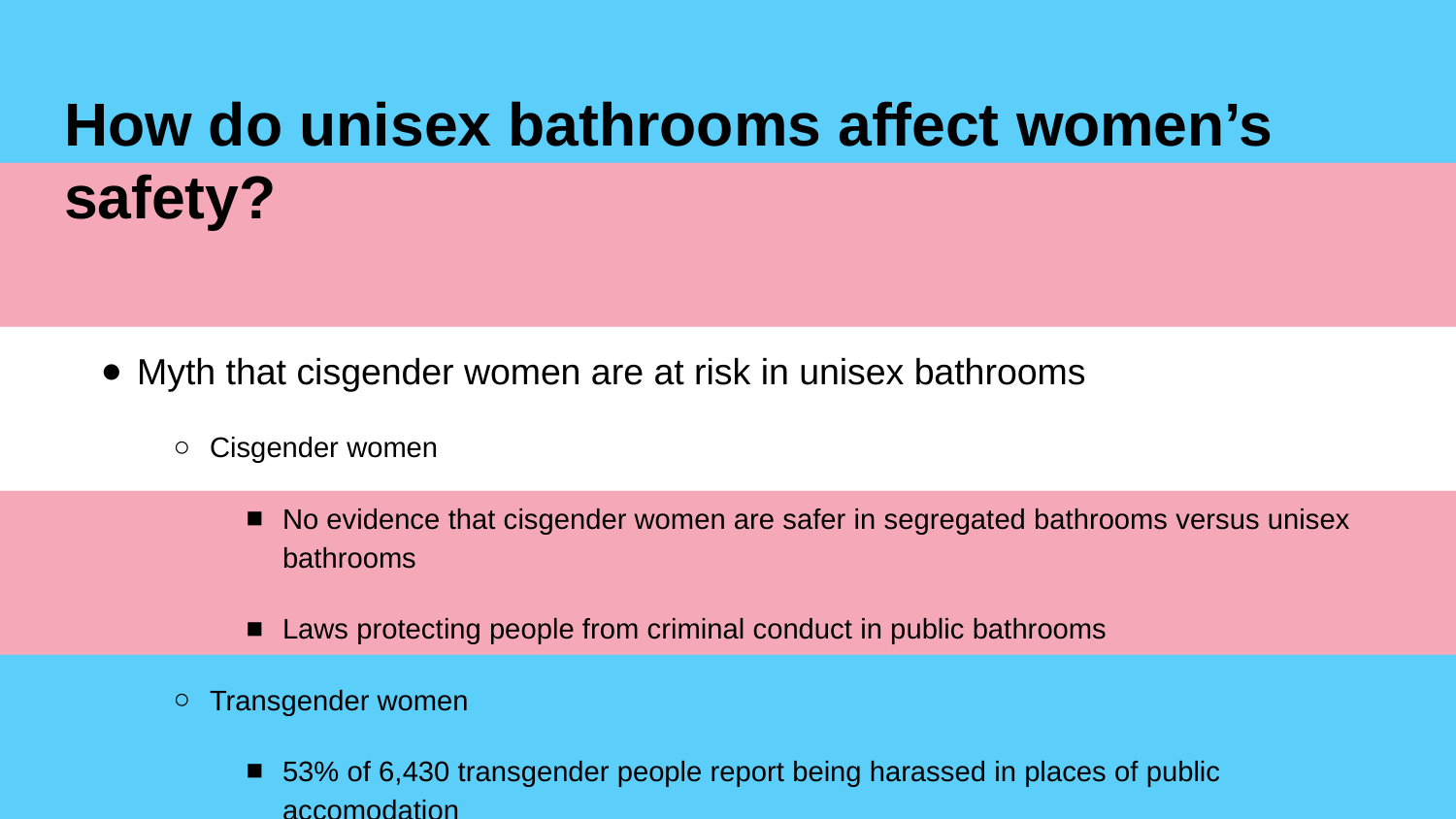

# How do unisex bathrooms affect women’s safety?
Myth that cisgender women are at risk in unisex bathrooms
Cisgender women
No evidence that cisgender women are safer in segregated bathrooms versus unisex bathrooms
Laws protecting people from criminal conduct in public bathrooms
Transgender women
53% of 6,430 transgender people report being harassed in places of public accomodation
Outing transgender people can lead to harassment